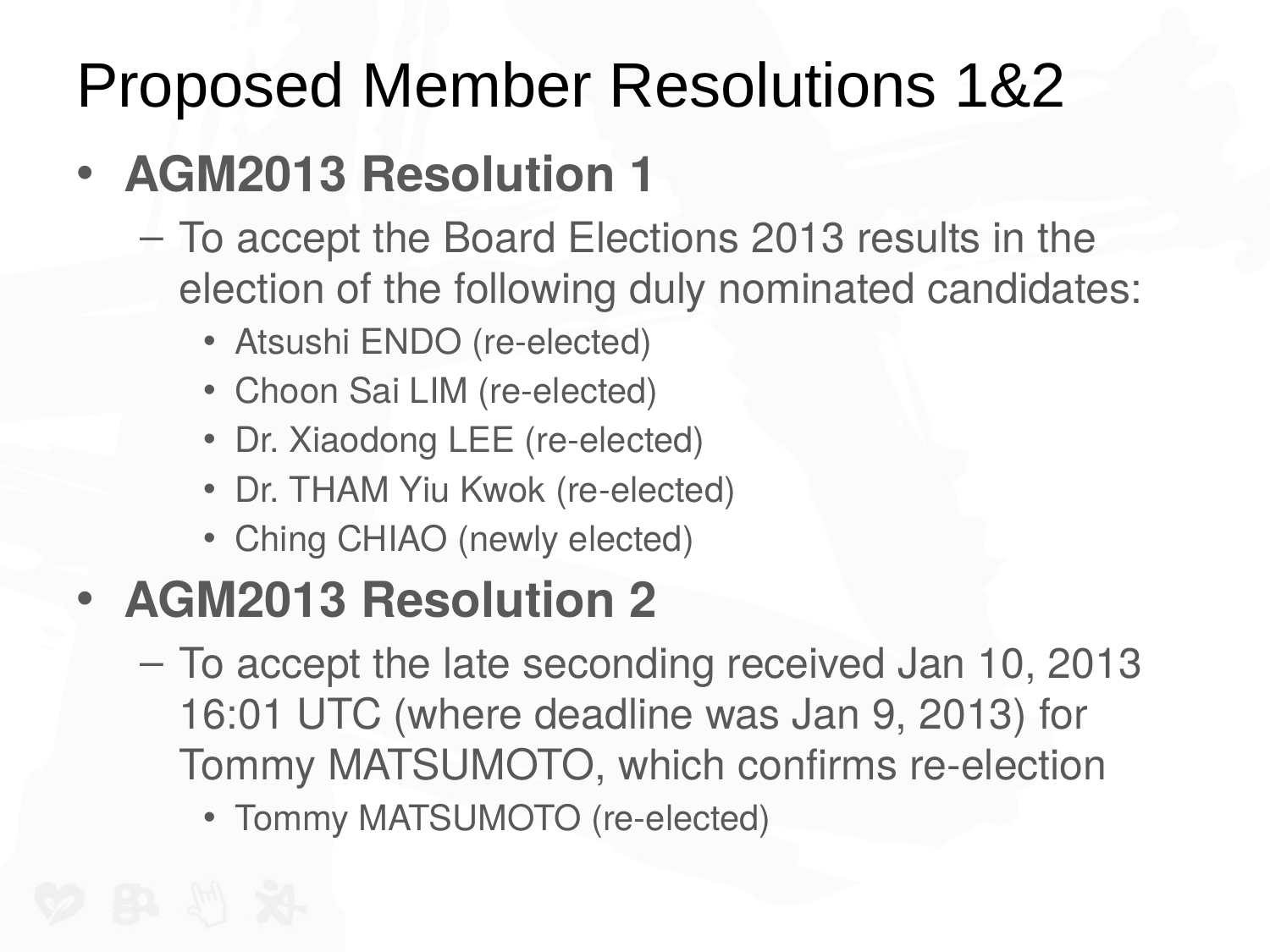

# Proposed Member Resolutions 1&2
AGM2013 Resolution 1
To accept the Board Elections 2013 results in the election of the following duly nominated candidates:
Atsushi ENDO (re-elected)
Choon Sai LIM (re-elected)
Dr. Xiaodong LEE (re-elected)
Dr. THAM Yiu Kwok (re-elected)
Ching CHIAO (newly elected)
AGM2013 Resolution 2
To accept the late seconding received Jan 10, 2013 16:01 UTC (where deadline was Jan 9, 2013) for Tommy MATSUMOTO, which confirms re-election
Tommy MATSUMOTO (re-elected)